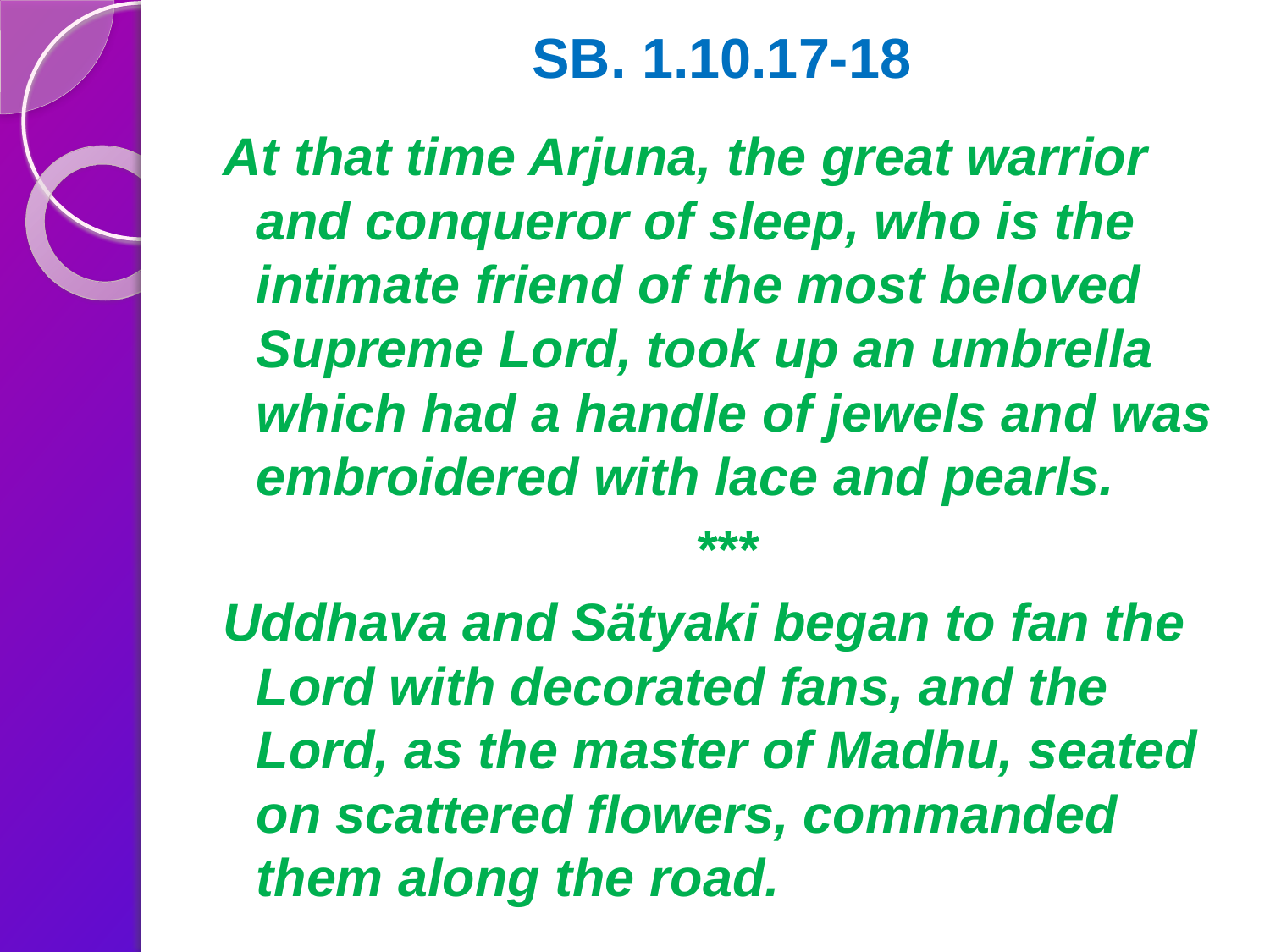

# SB. 1.10.17-18
At that time Arjuna, the great warrior and conqueror of sleep, who is the intimate friend of the most beloved Supreme Lord, took up an umbrella which had a handle of jewels and was embroidered with lace and pearls.
***
Uddhava and Sätyaki began to fan the Lord with decorated fans, and the Lord, as the master of Madhu, seated on scattered flowers, commanded them along the road.